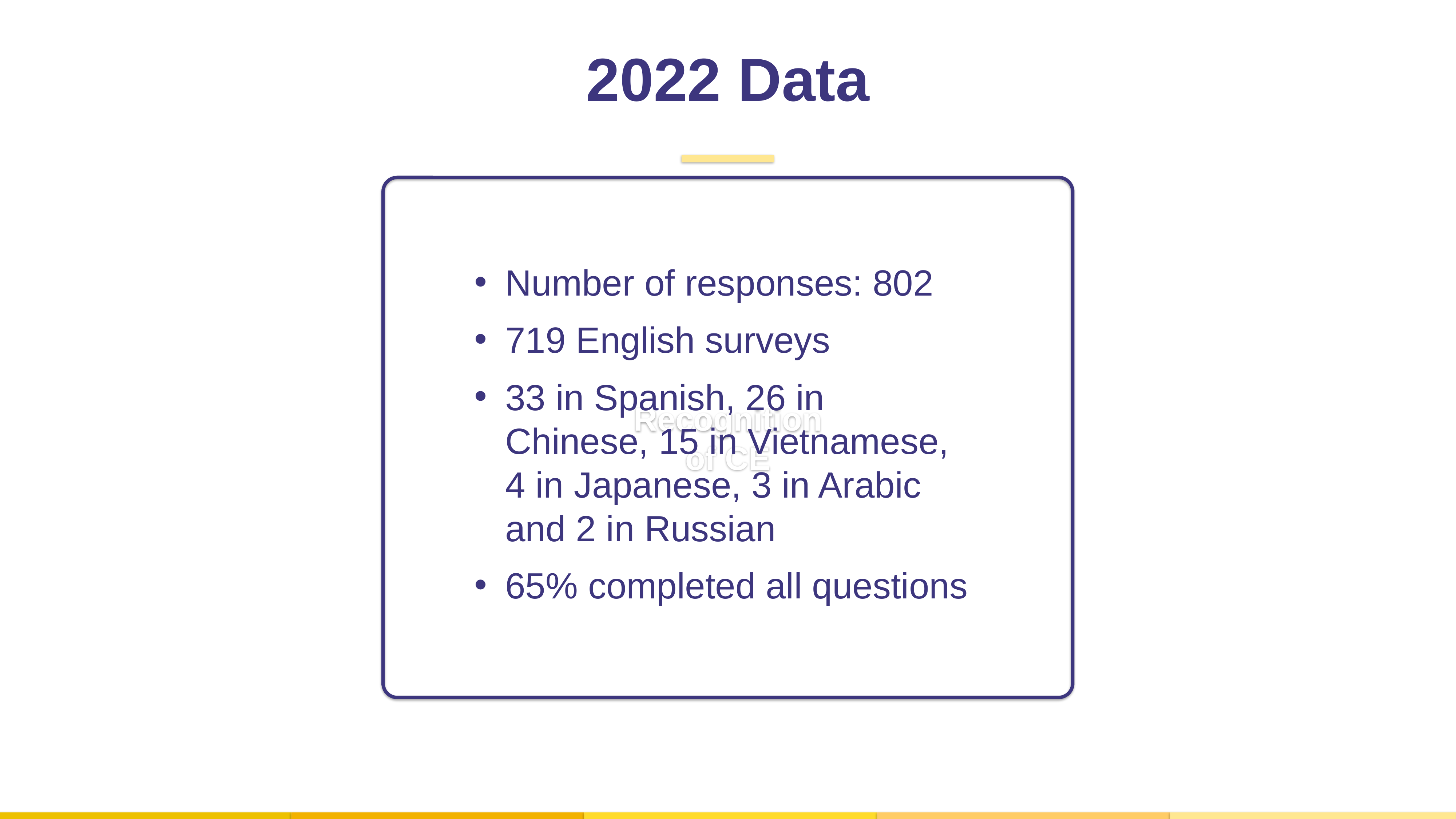

2022 Data

Recognition
of CE
Number of responses: 802
719 English surveys
33 in Spanish, 26 in Chinese, 15 in Vietnamese, 4 in Japanese, 3 in Arabic and 2 in Russian
65% completed all questions